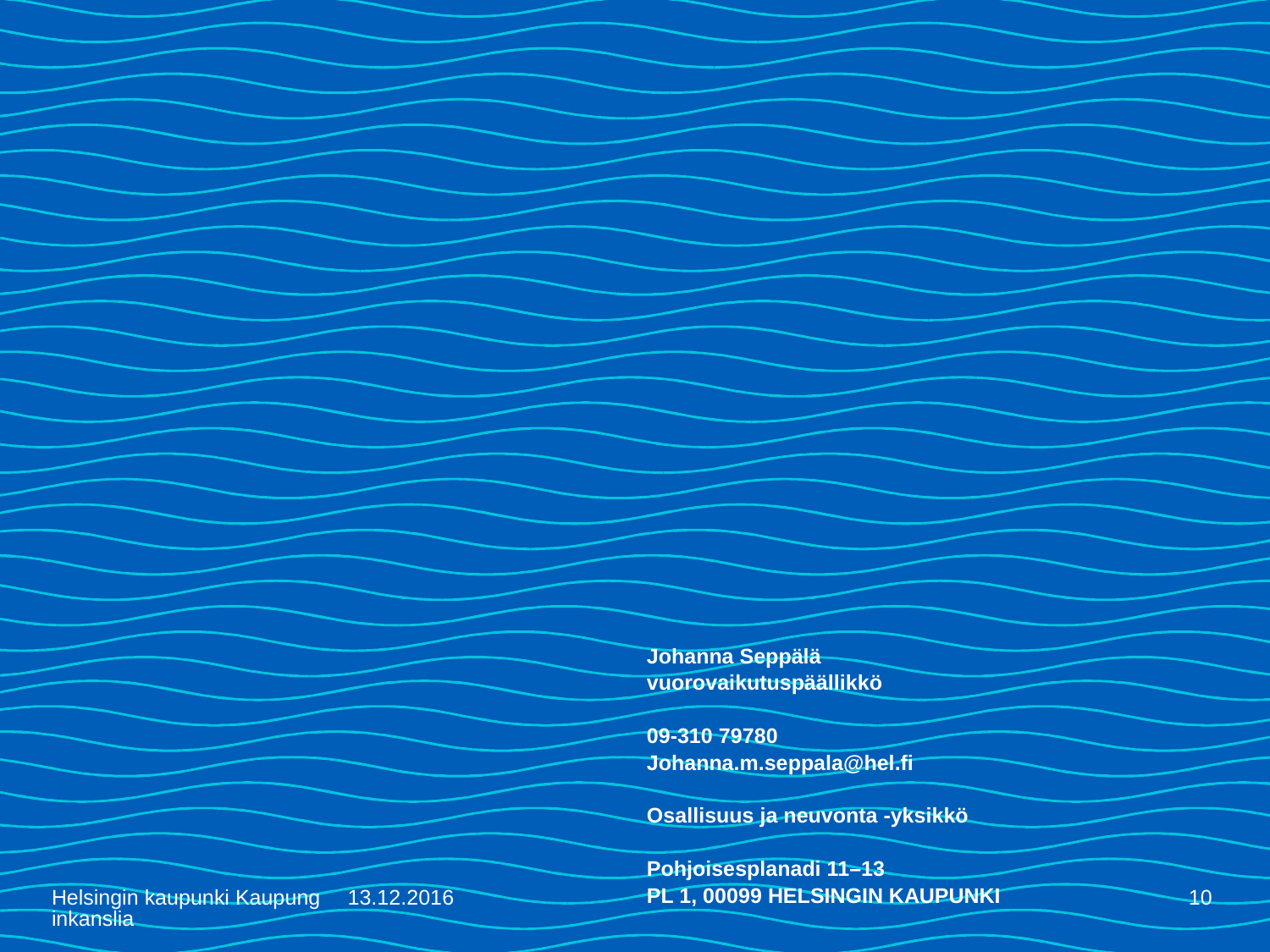

Johanna Seppälä
vuorovaikutuspäällikkö

09-310 79780
Johanna.m.seppala@hel.fi

Osallisuus ja neuvonta -yksikkö

Pohjoisesplanadi 11–13
PL 1, 00099 HELSINGIN KAUPUNKI
Helsingin kaupunki Kaupunginkanslia
13.12.2016
10